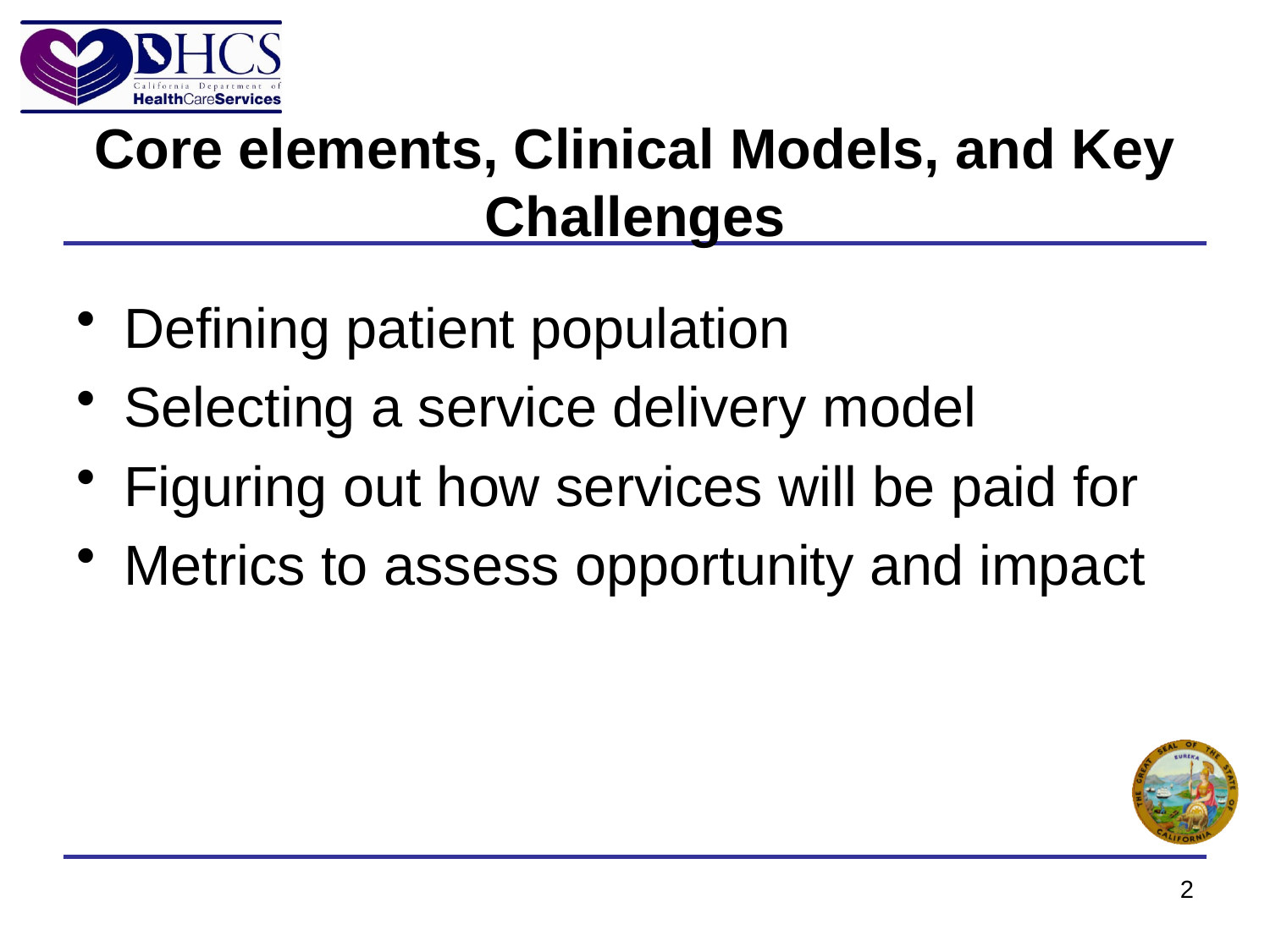

# Core elements, Clinical Models, and Key Challenges
Defining patient population
Selecting a service delivery model
Figuring out how services will be paid for
Metrics to assess opportunity and impact

2